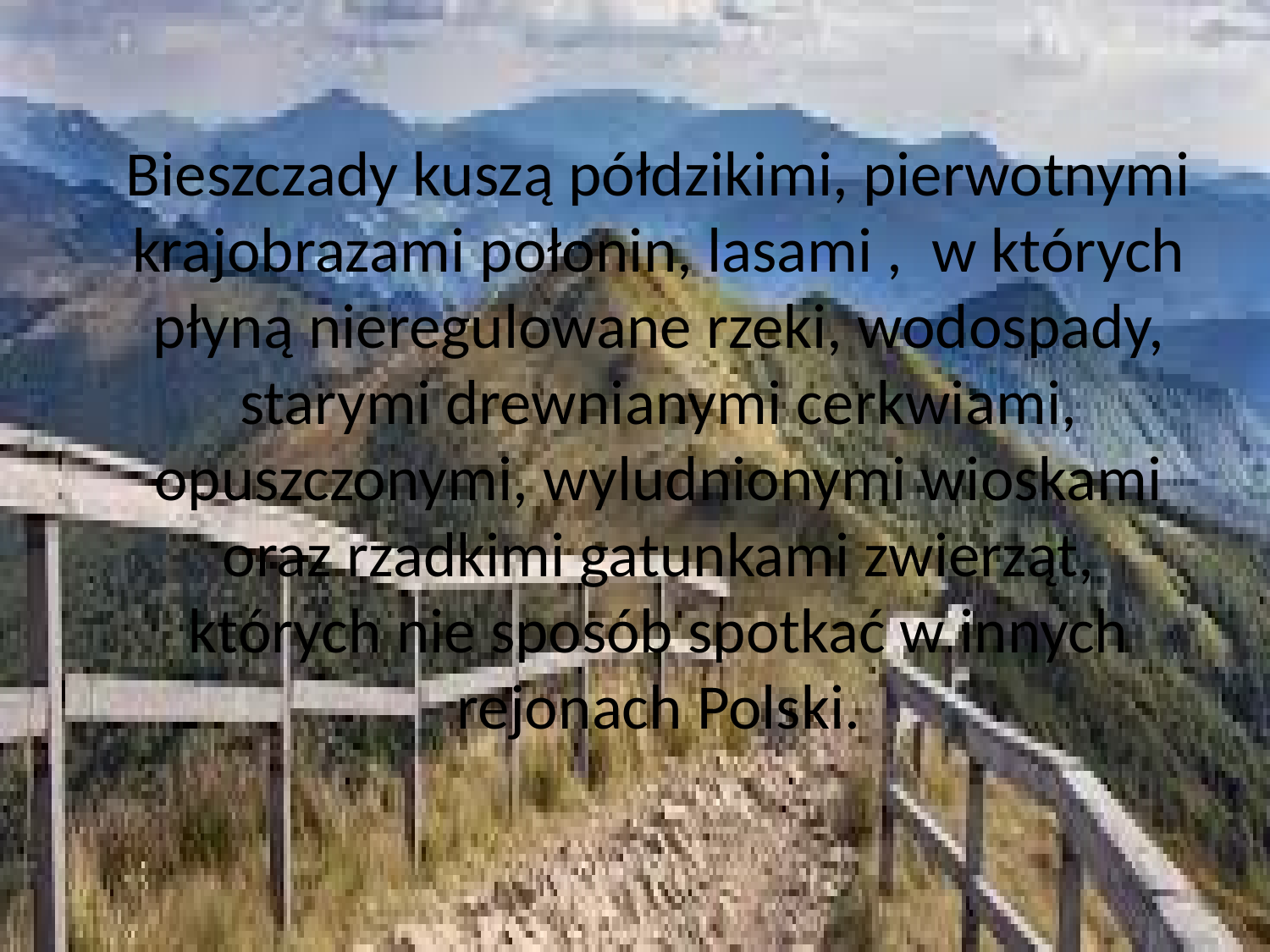

Bieszczady kuszą półdzikimi, pierwotnymi krajobrazami połonin, lasami ,  w których płyną nieregulowane rzeki, wodospady, starymi drewnianymi cerkwiami, opuszczonymi, wyludnionymi wioskami oraz rzadkimi gatunkami zwierząt, których nie sposób spotkać w innych rejonach Polski.